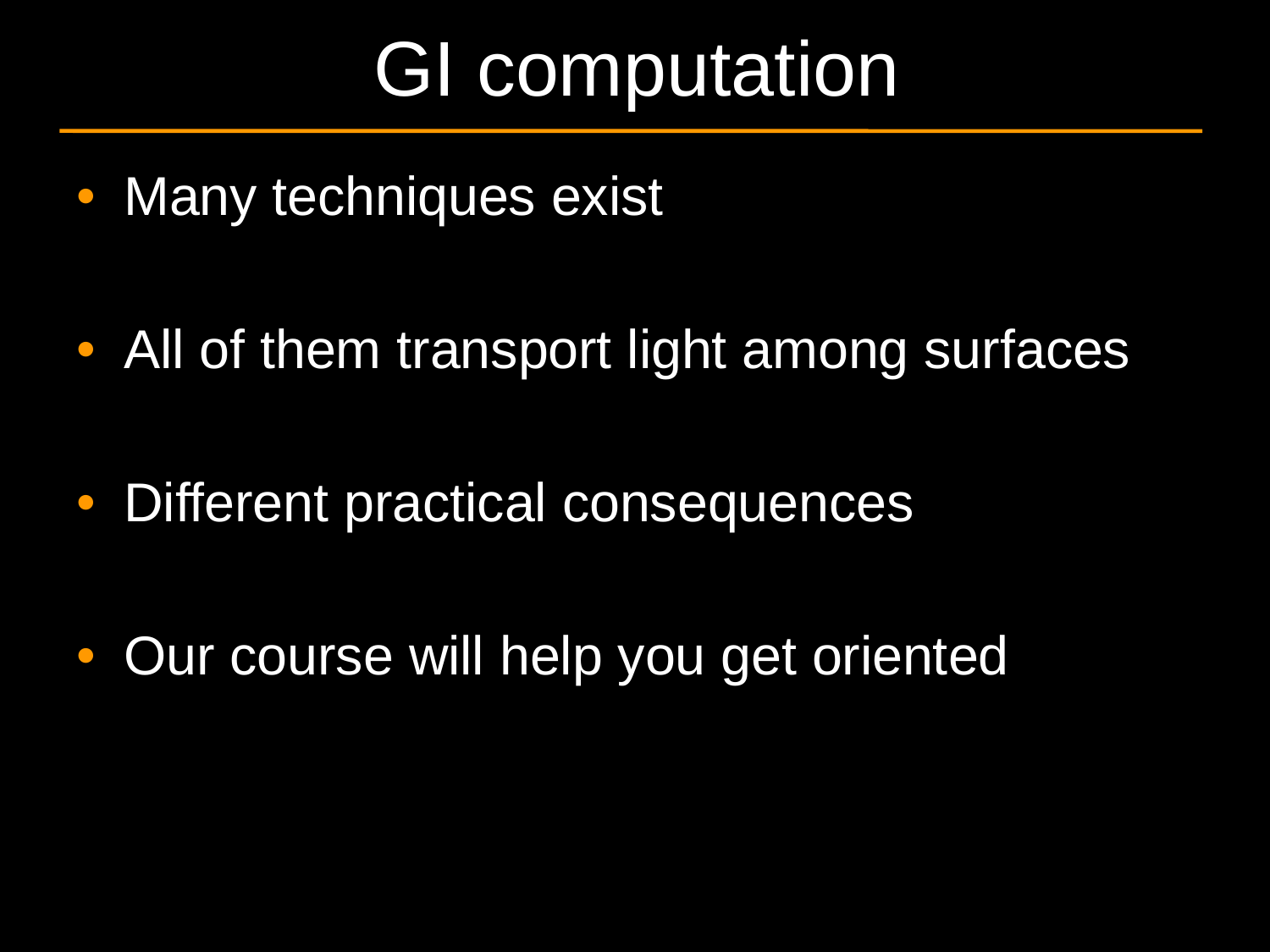

# GI computation
Many techniques exist

All of them transport light among surfaces

Different practical consequences

Our course will help you get oriented